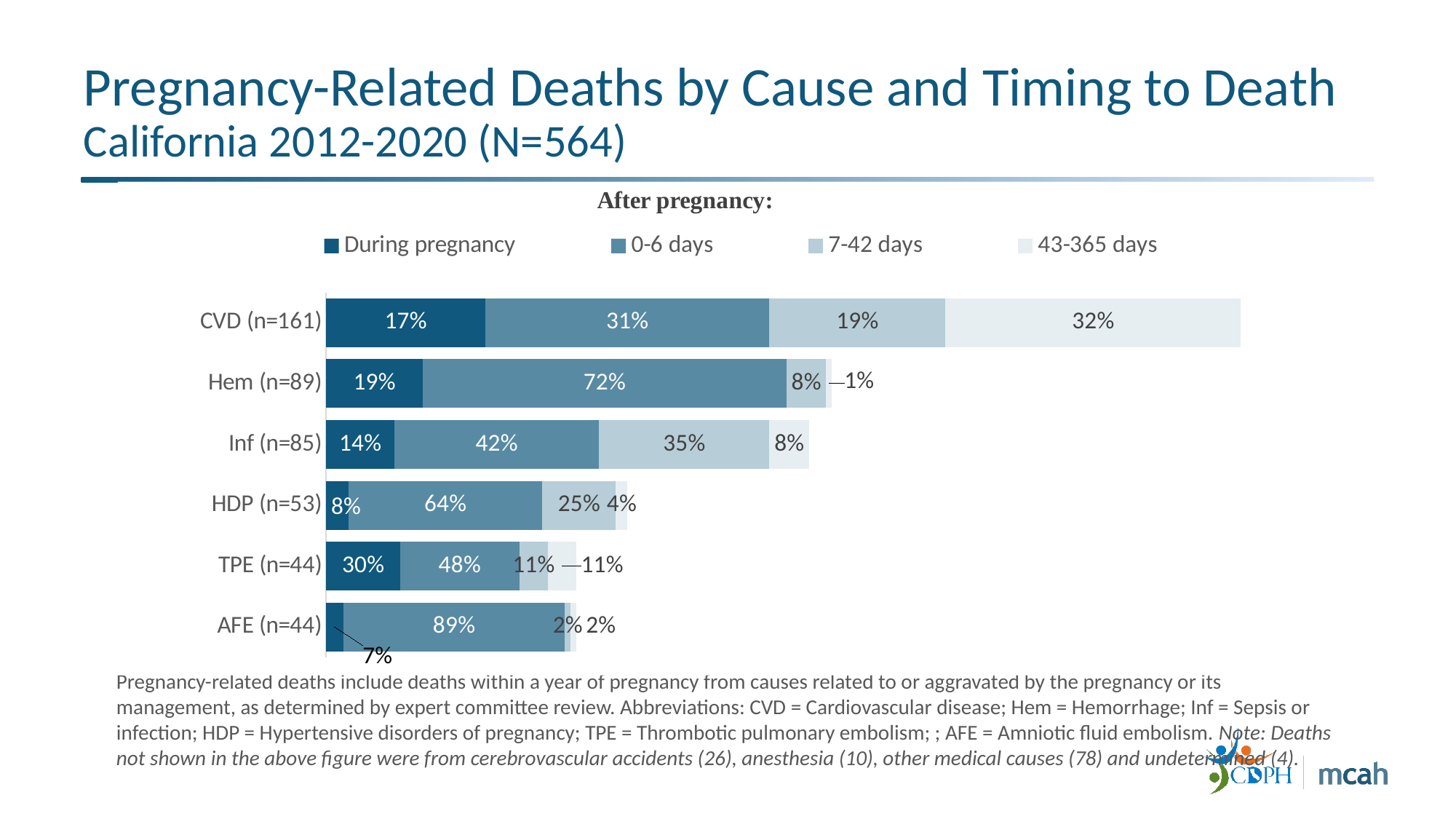

# Pregnancy-Related Deaths by Cause and Timing to Death California 2012-2020 (N=564)

### Chart

| Category | During pregnancy | 0-6 days | 7-42 days | 43-365 days |
|---|---|---|---|---|
| AFE (n=44) | 3.0 | 39.0 | 1.0 | 1.0 |
| TPE (n=44) | 13.0 | 21.0 | 5.0 | 5.0 |
| HDP (n=53) | 4.0 | 34.0 | 13.0 | 2.0 |
| Inf (n=85) | 12.0 | 36.0 | 30.0 | 7.0 |
| Hem (n=89) | 17.0 | 64.0 | 7.0 | 1.0 |
| CVD (n=161) | 28.0 | 50.0 | 31.0 | 52.0 |
Pregnancy-related deaths include deaths within a year of pregnancy from causes related to or aggravated by the pregnancy or its management, as determined by expert committee review. Abbreviations: CVD = Cardiovascular disease; Hem = Hemorrhage; Inf = Sepsis or infection; HDP = Hypertensive disorders of pregnancy; TPE = Thrombotic pulmonary embolism; ; AFE = Amniotic fluid embolism. Note: Deaths not shown in the above figure were from cerebrovascular accidents (26), anesthesia (10), other medical causes (78) and undetermined (4).